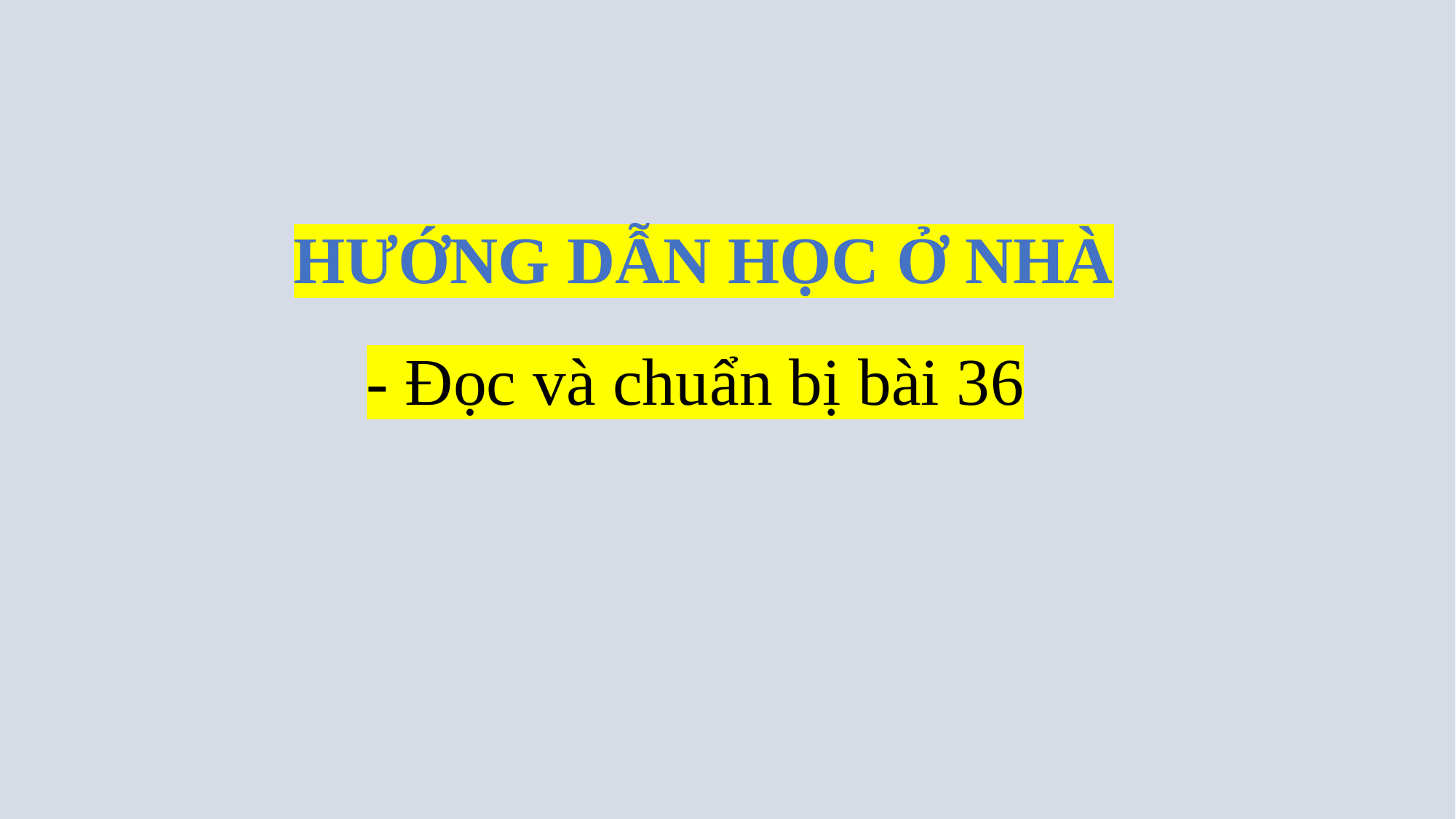

# HƯỚNG DẪN HỌC Ở NHÀ
- Đọc và chuẩn bị bài 36